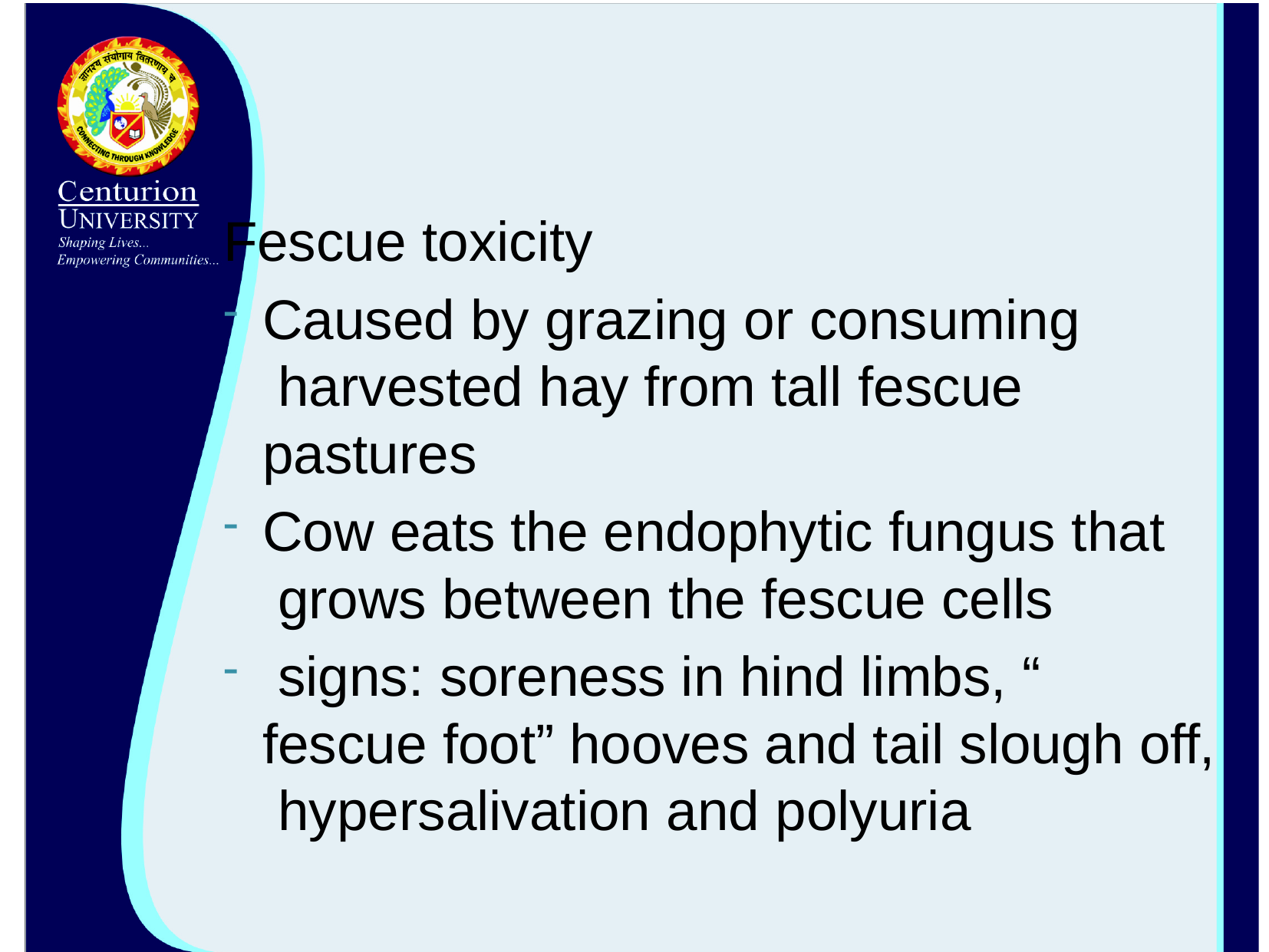

Fescue toxicity
Caused by grazing or consuming  harvested hay from tall fescue  pastures
Cow eats the endophytic fungus that  grows between the fescue cells
signs: soreness in hind limbs, “
fescue foot” hooves and tail slough off,  hypersalivation and polyuria